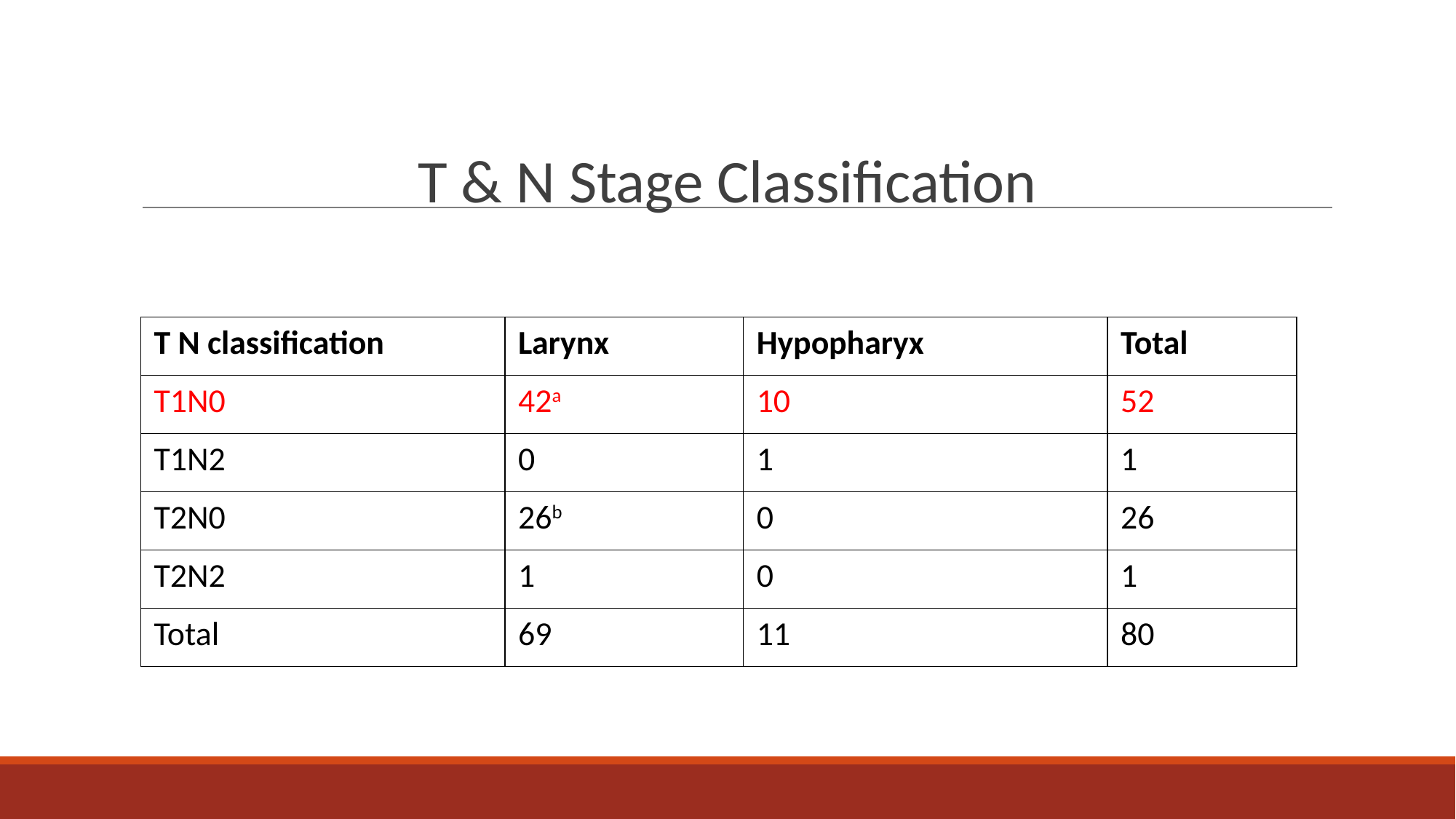

# T & N Stage Classification
| T N classification | Larynx | Hypopharyx | Total |
| --- | --- | --- | --- |
| T1N0 | 42a | 10 | 52 |
| T1N2 | 0 | 1 | 1 |
| T2N0 | 26b | 0 | 26 |
| T2N2 | 1 | 0 | 1 |
| Total | 69 | 11 | 80 |